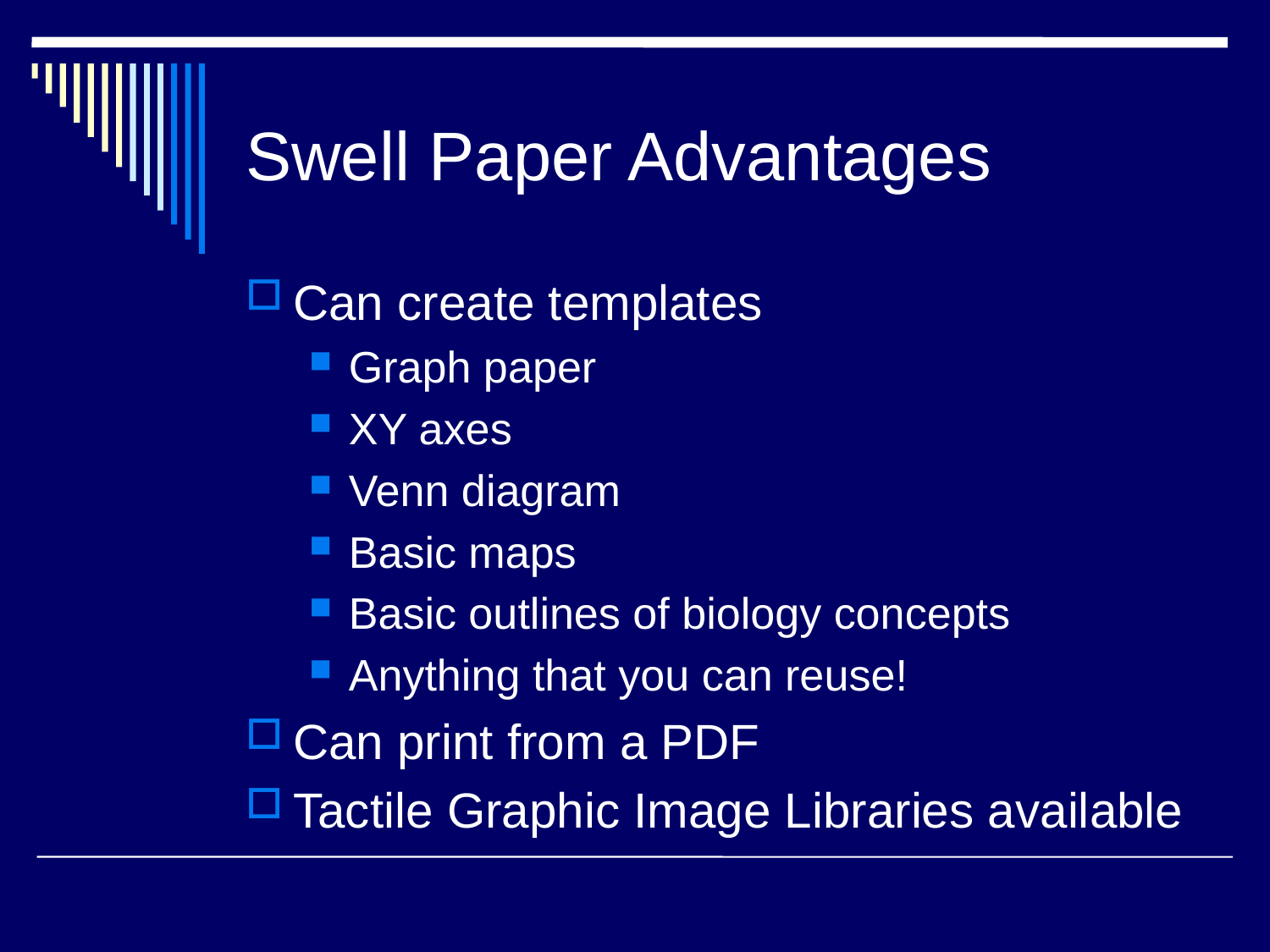

# Swell Paper Advantages
Can create templates
Graph paper
XY axes
Venn diagram
Basic maps
Basic outlines of biology concepts
Anything that you can reuse!
Can print from a PDF
Tactile Graphic Image Libraries available